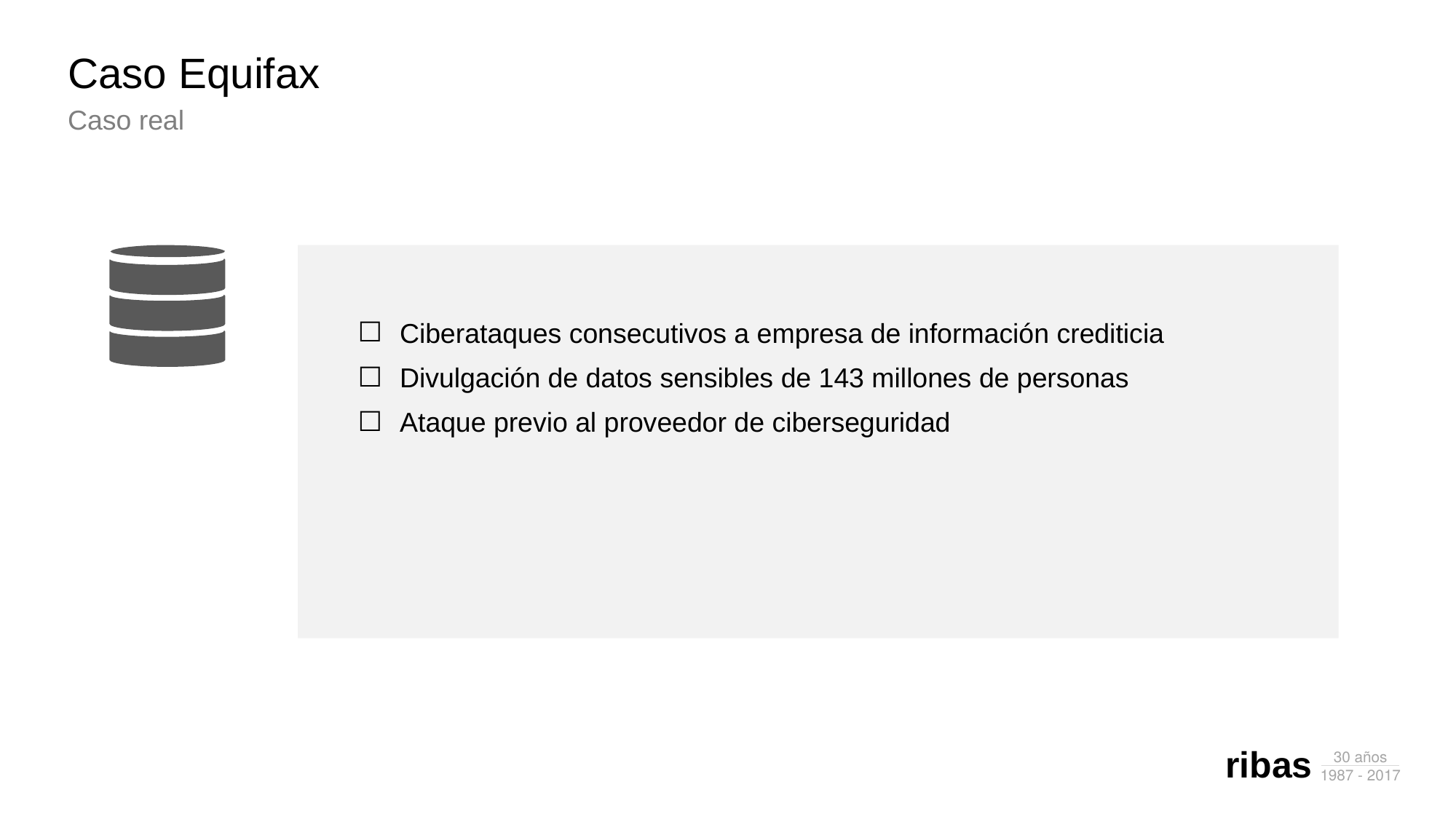

# Caso Equifax
Caso real

 Ciberataques consecutivos a empresa de información crediticia
 Divulgación de datos sensibles de 143 millones de personas
 Ataque previo al proveedor de ciberseguridad